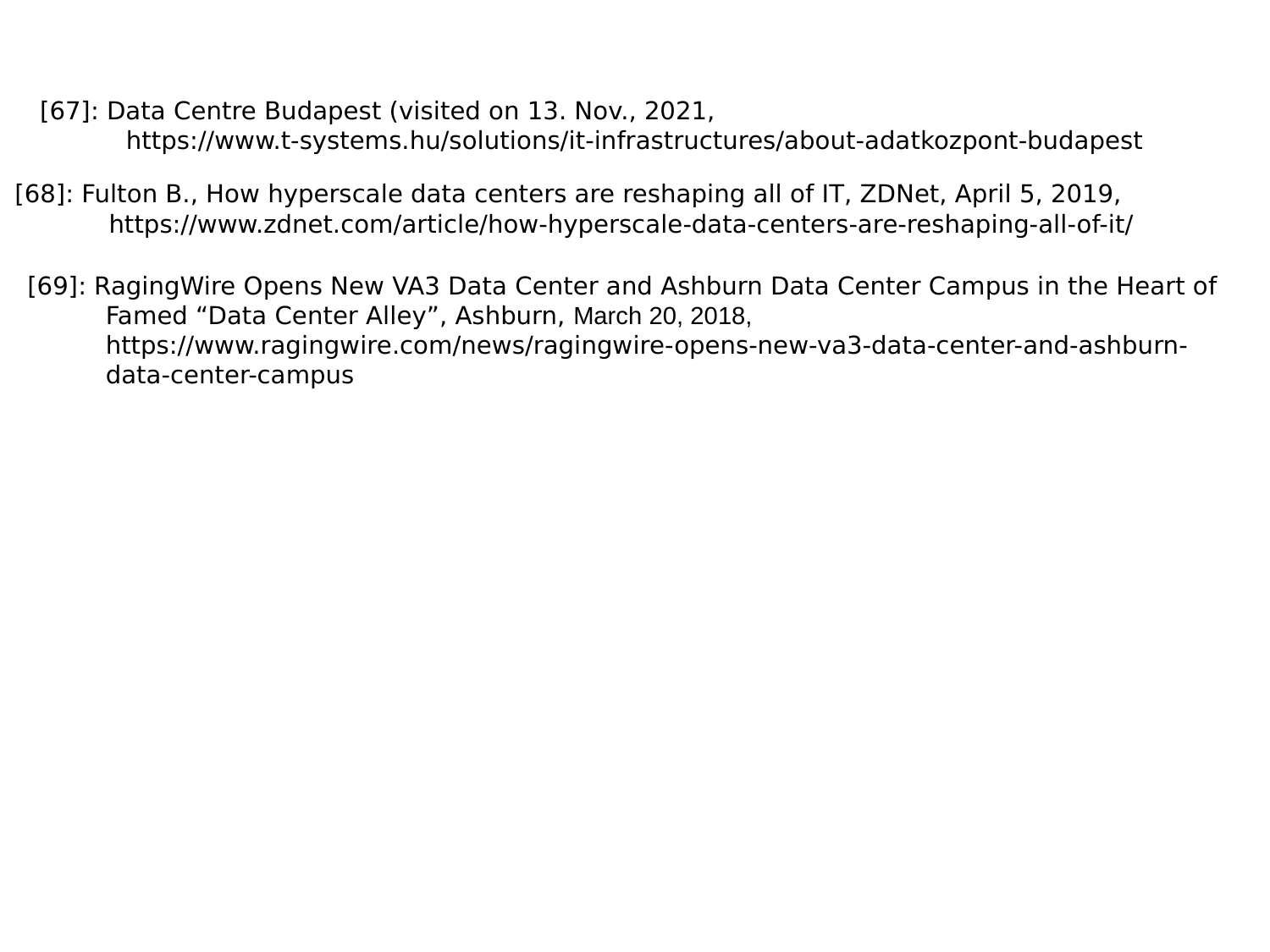

#
[67]: Data Centre Budapest (visited on 13. Nov., 2021,
           https://www.t-systems.hu/solutions/it-infrastructures/about-adatkozpont-budapest
[68]: Fulton B., How hyperscale data centers are reshaping all of IT, ZDNet, April 5, 2019,
            https://www.zdnet.com/article/how-hyperscale-data-centers-are-reshaping-all-of-it/
[69]: RagingWire Opens New VA3 Data Center and Ashburn Data Center Campus in the Heart of
          Famed “Data Center Alley”, Ashburn, March 20, 2018,
          https://www.ragingwire.com/news/ragingwire-opens-new-va3-data-center-and-ashburn-
          data-center-campus